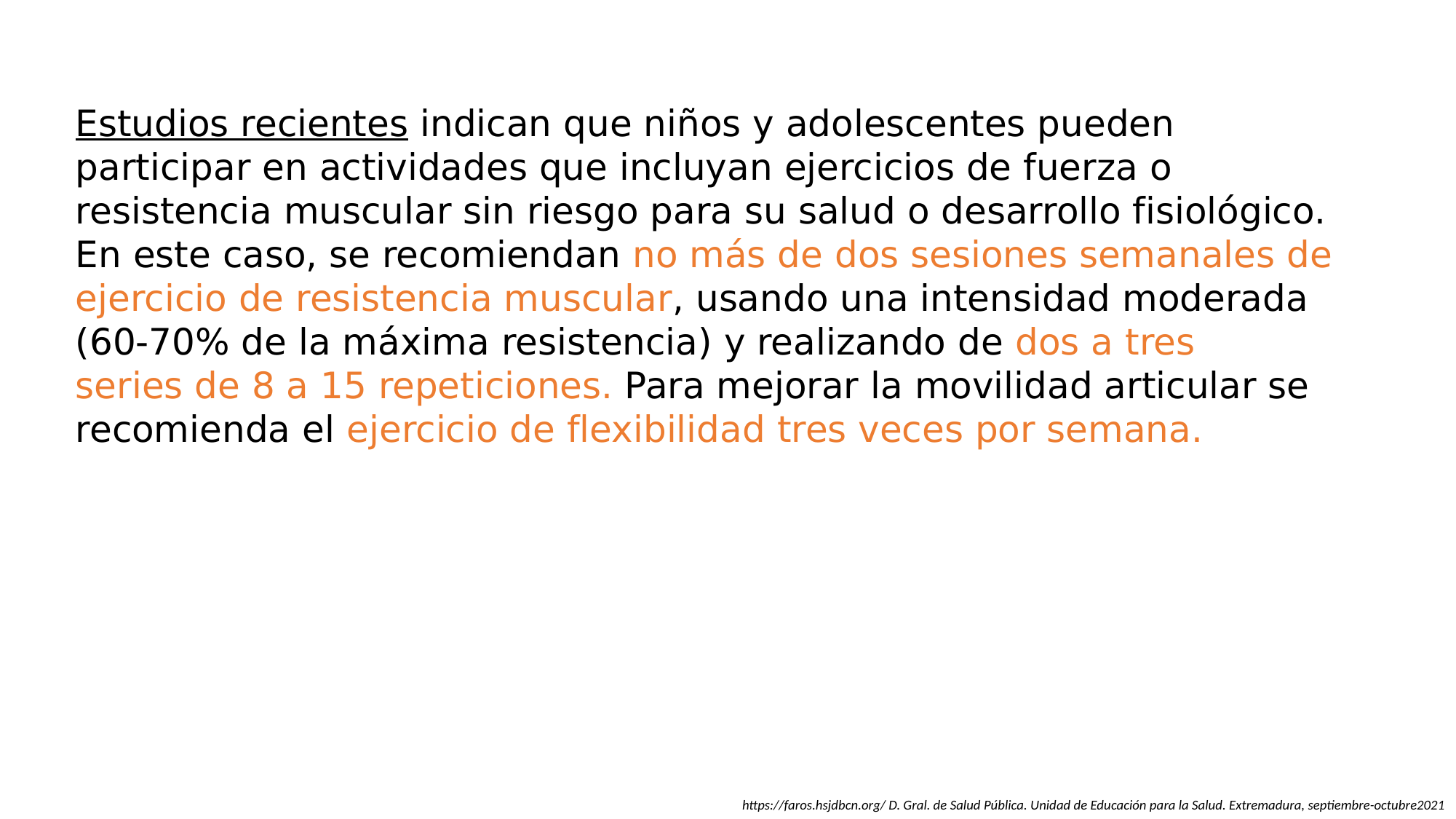

Estudios recientes indican que niños y adolescentes pueden participar en actividades que incluyan ejercicios de fuerza o resistencia muscular sin riesgo para su salud o desarrollo fisiológico. En este caso, se recomiendan no más de dos sesiones semanales de ejercicio de resistencia muscular, usando una intensidad moderada (60-70% de la máxima resistencia) y realizando de dos a tres
series de 8 a 15 repeticiones. Para mejorar la movilidad articular se recomienda el ejercicio de flexibilidad tres veces por semana.
https://faros.hsjdbcn.org/ D. Gral. de Salud Pública. Unidad de Educación para la Salud. Extremadura, septiembre-octubre2021